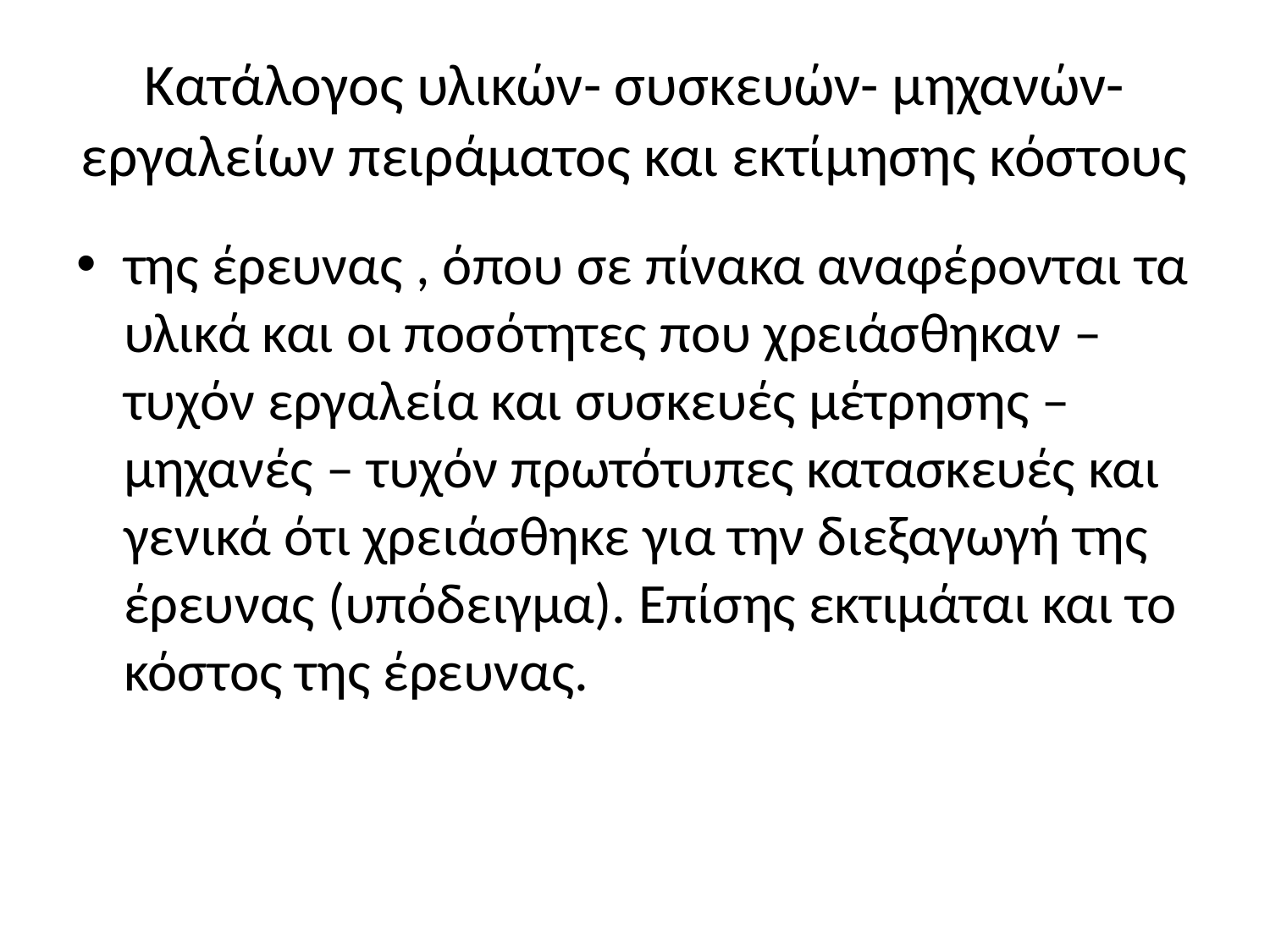

# Κατάλογος υλικών- συσκευών- μηχανών-εργαλείων πειράματος και εκτίμησης κόστους
της έρευνας , όπου σε πίνακα αναφέρονται τα υλικά και οι ποσότητες που χρειάσθηκαν – τυχόν εργαλεία και συσκευές μέτρησης – μηχανές – τυχόν πρωτότυπες κατασκευές και γενικά ότι χρειάσθηκε για την διεξαγωγή της έρευνας (υπόδειγμα). Επίσης εκτιμάται και το κόστος της έρευνας.